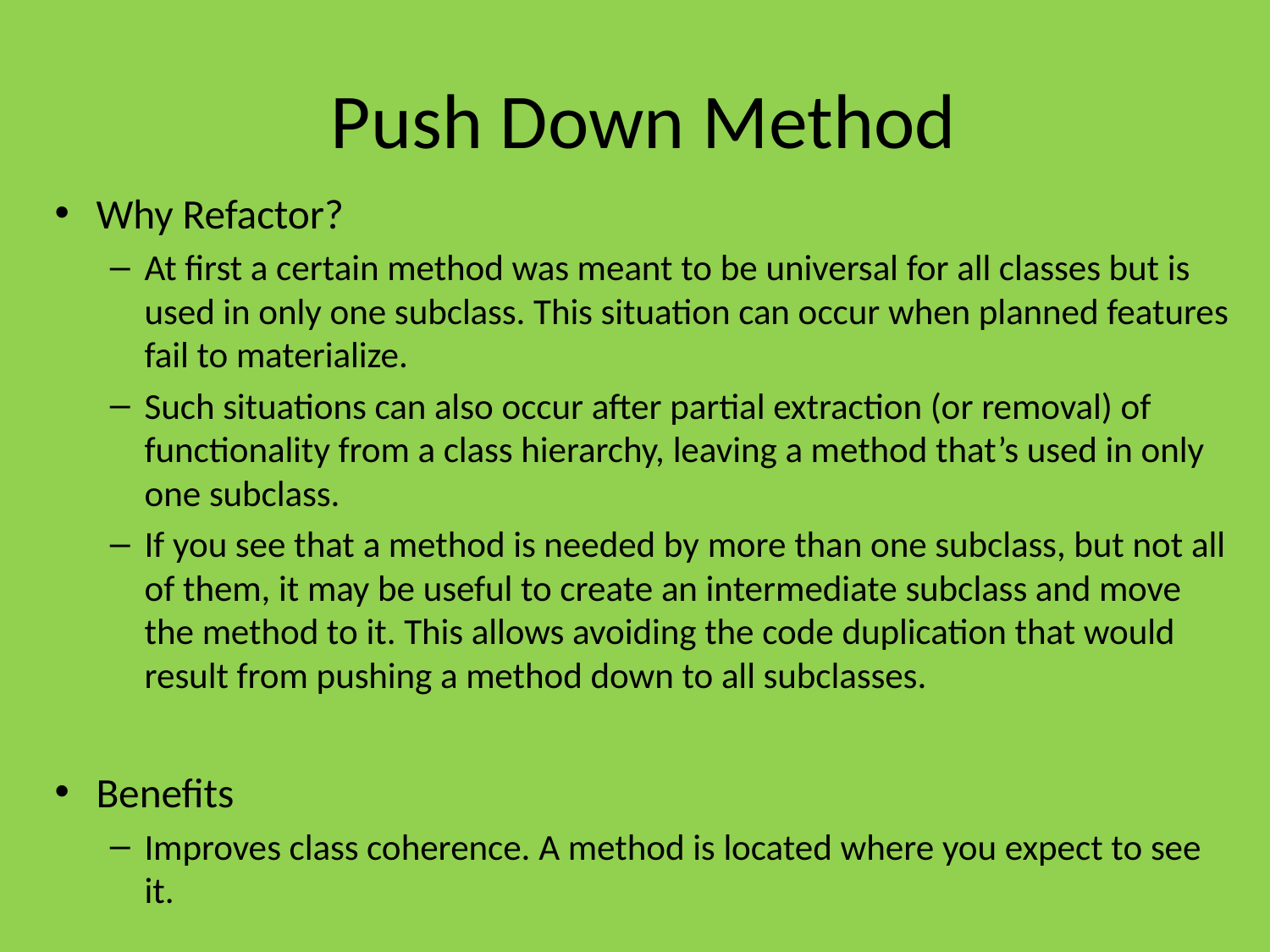

# Push Down Method
Why Refactor?
At first a certain method was meant to be universal for all classes but is used in only one subclass. This situation can occur when planned features fail to materialize.
Such situations can also occur after partial extraction (or removal) of functionality from a class hierarchy, leaving a method that’s used in only one subclass.
If you see that a method is needed by more than one subclass, but not all of them, it may be useful to create an intermediate subclass and move the method to it. This allows avoiding the code duplication that would result from pushing a method down to all subclasses.

Benefits
Improves class coherence. A method is located where you expect to see it.